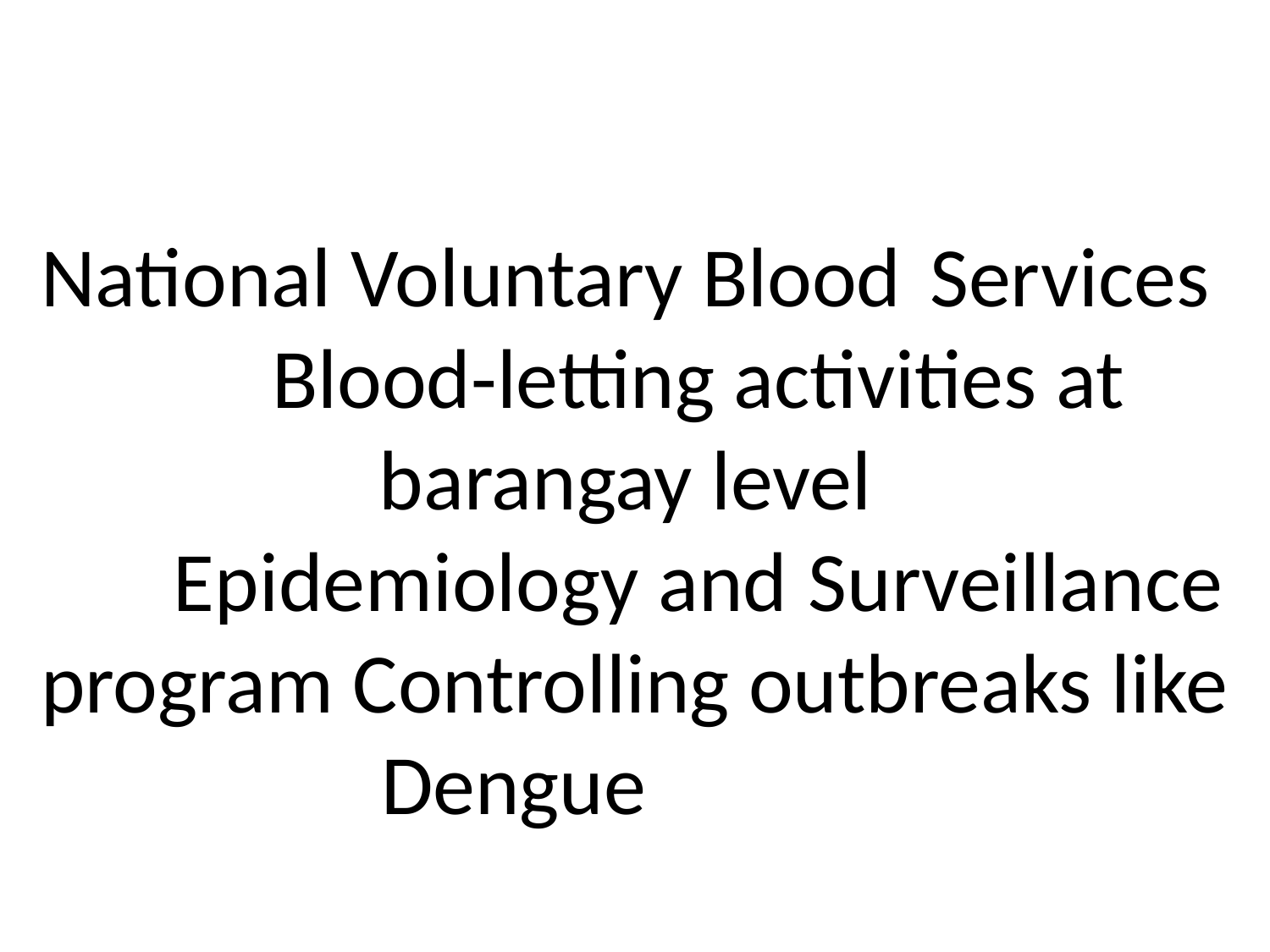

# National Voluntary Blood 	Services 	Blood-letting activities at barangay level Epidemiology and 	Surveillance program Controlling outbreaks like Dengue